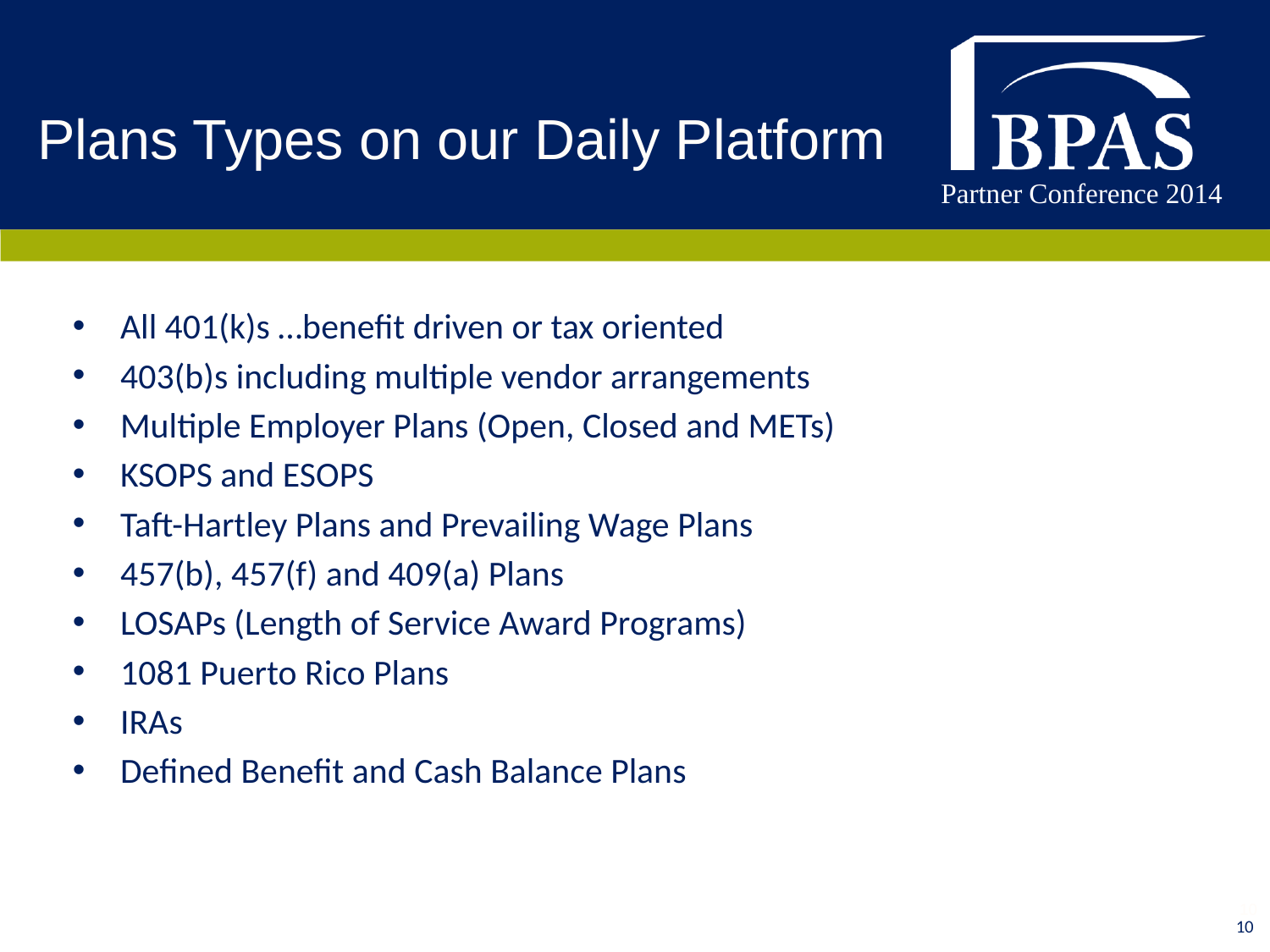

# Plans Types on our Daily Platform
All 401(k)s …benefit driven or tax oriented
403(b)s including multiple vendor arrangements
Multiple Employer Plans (Open, Closed and METs)
KSOPS and ESOPS
Taft-Hartley Plans and Prevailing Wage Plans
457(b), 457(f) and 409(a) Plans
LOSAPs (Length of Service Award Programs)
1081 Puerto Rico Plans
IRAs
Defined Benefit and Cash Balance Plans

10